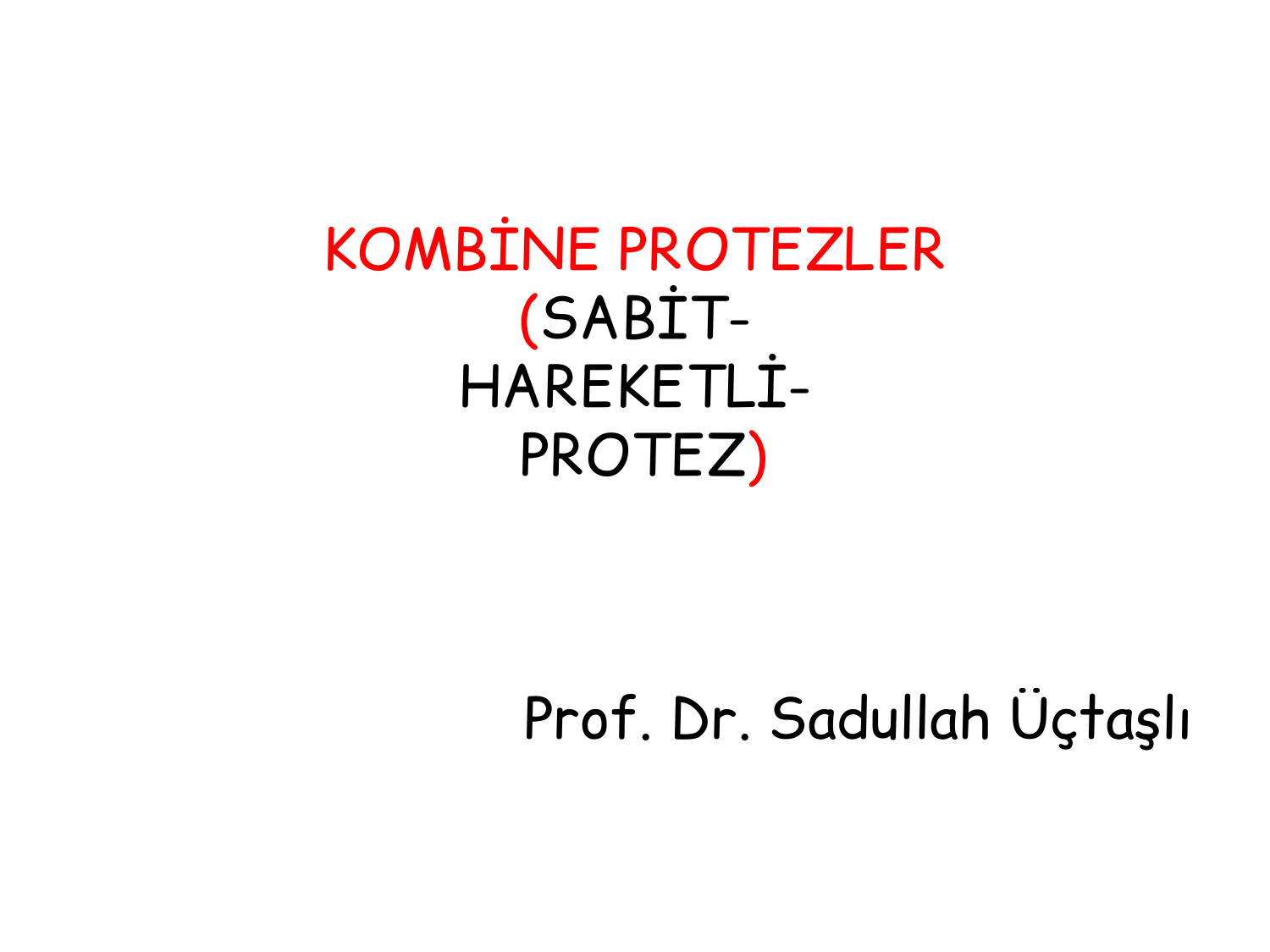

# KOMBİNE PROTEZLER (SABİT- HAREKETLİ- PROTEZ)
                        Prof. Dr. Sadullah Üçtaşlı